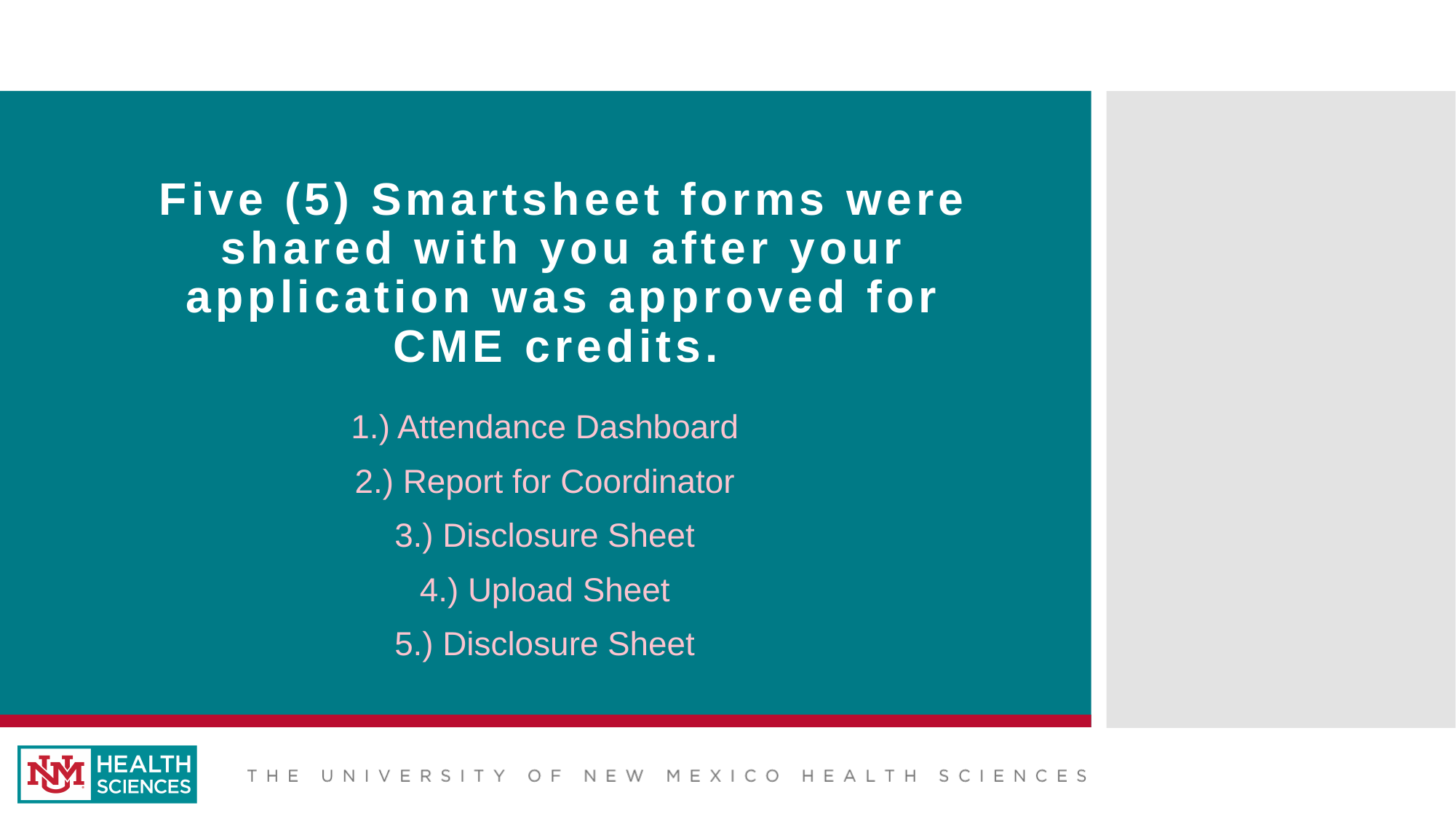

# Five (5) Smartsheet forms were shared with you after your application was approved for CME credits.
1.) Attendance Dashboard
2.) Report for Coordinator
3.) Disclosure Sheet
4.) Upload Sheet
5.) Disclosure Sheet